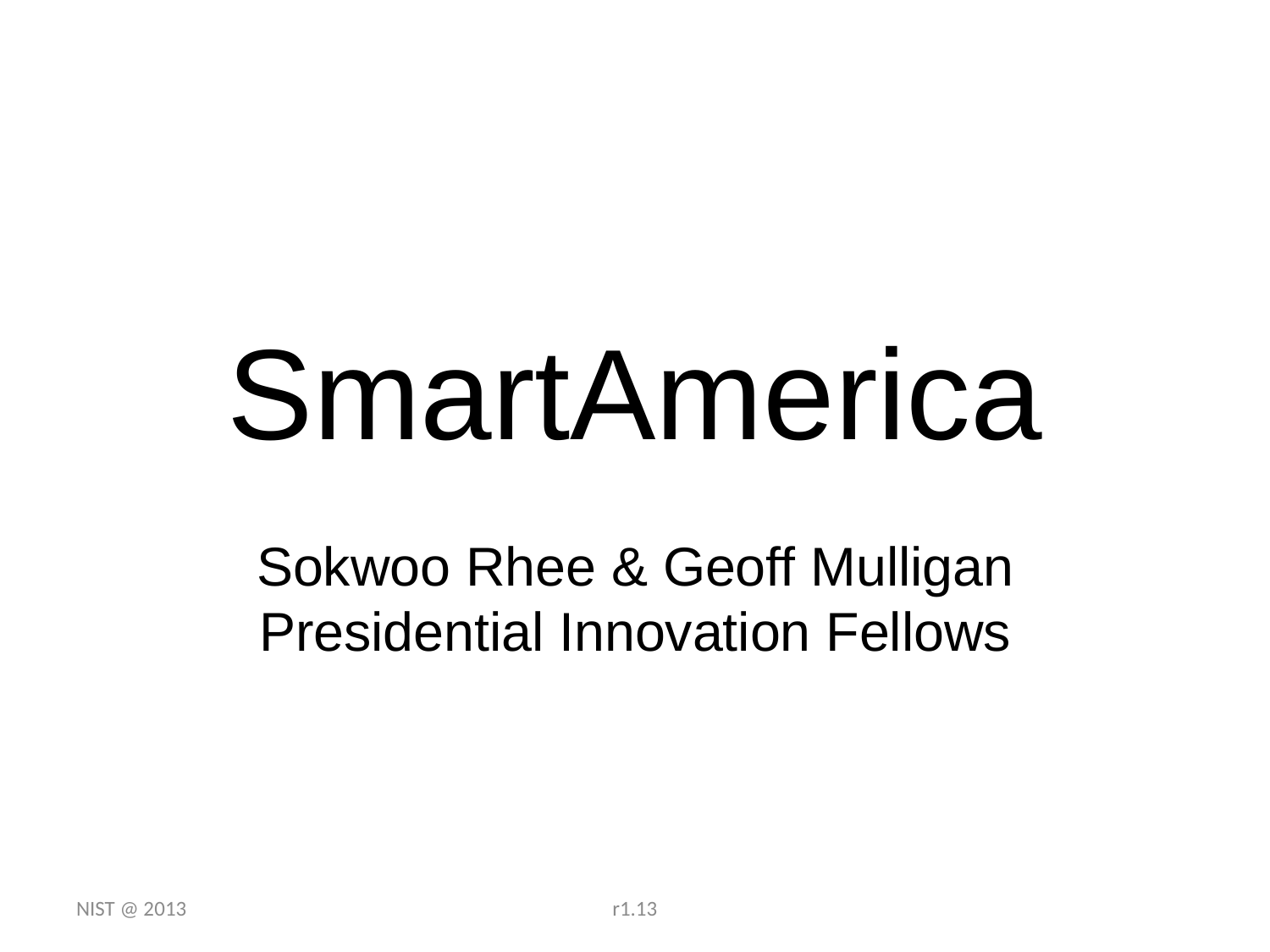

# SmartAmerica Sokwoo Rhee & Geoff Mulligan Presidential Innovation Fellows
NIST @ 2013
r1.13